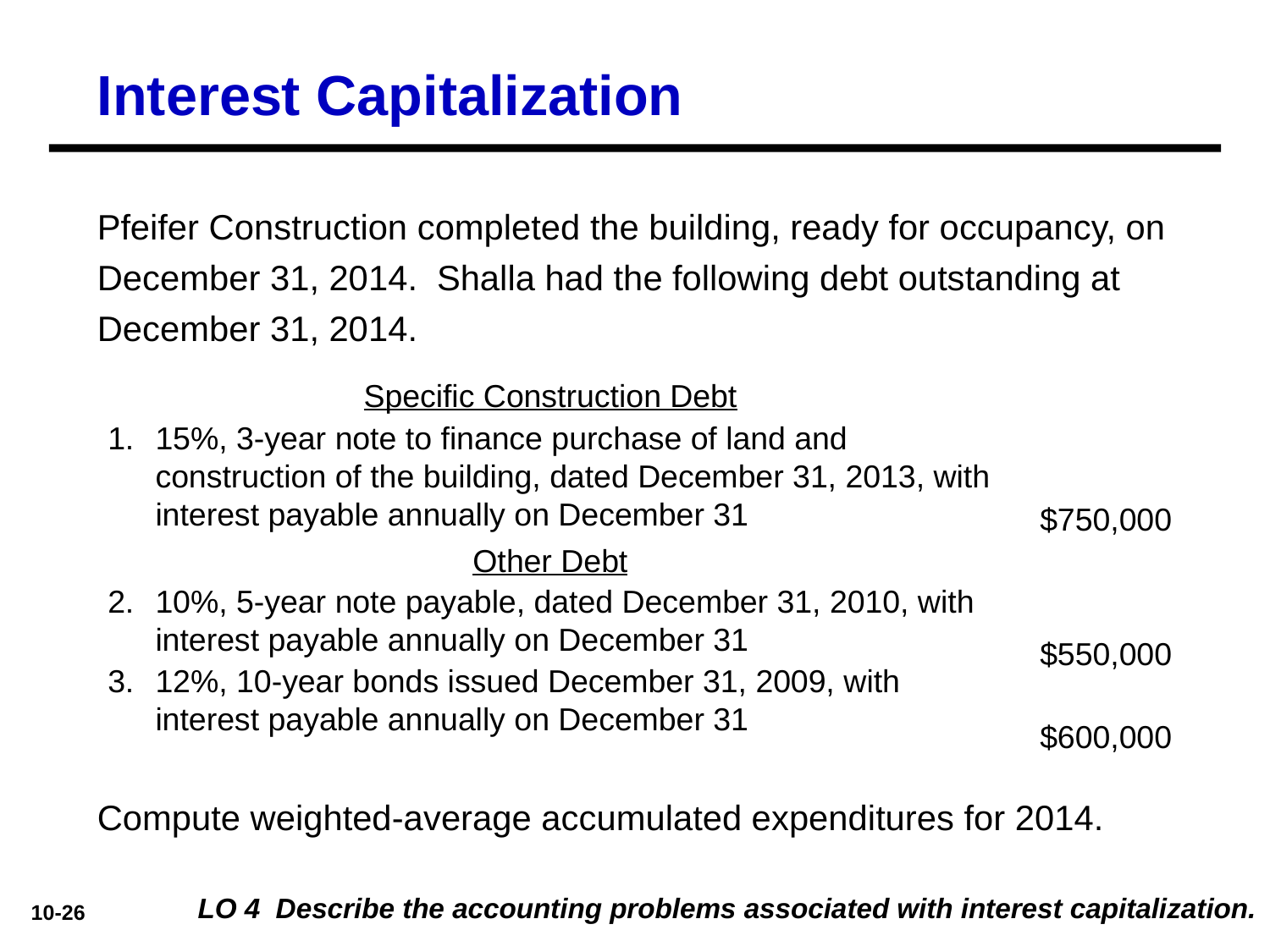

# Interest Capitalization

Pfeifer Construction completed the building, ready for occupancy, on December 31, 2014.  Shalla had the following debt outstanding at December 31, 2014.
Specific Construction Debt
1. 	15%, 3-year note to finance purchase of land and construction of the building, dated December 31, 2013, with interest payable annually on December 31
Other Debt
2. 	10%, 5-year note payable, dated December 31, 2010, with interest payable annually on December 31
3. 	12%, 10-year bonds issued December 31, 2009, with interest payable annually on December 31
$750,000
$550,000
$600,000
Compute weighted-average accumulated expenditures for 2014.
LO 4  Describe the accounting problems associated with interest capitalization.